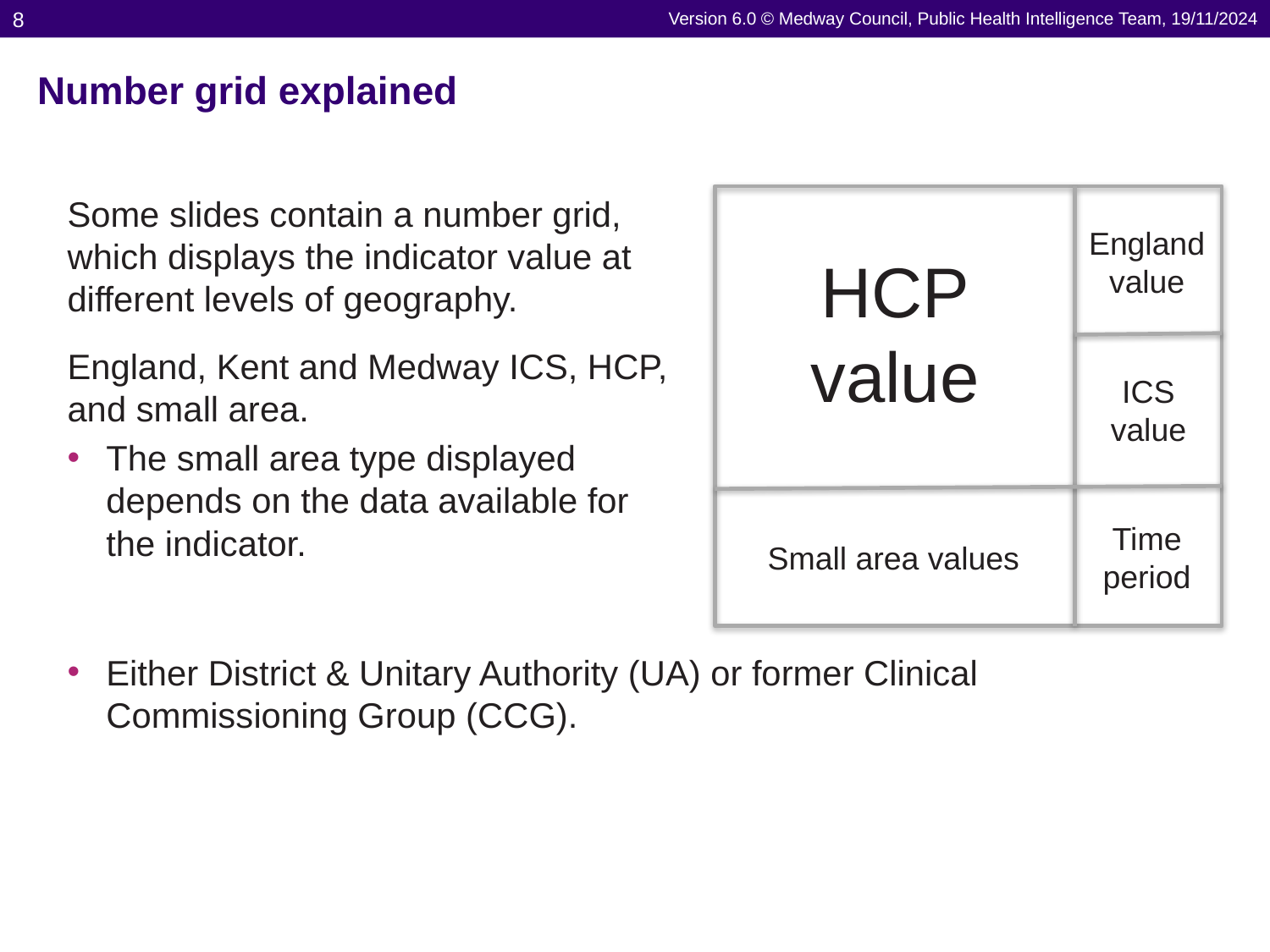

8
Version 6.0 © Medway Council, Public Health Intelligence Team, 19/11/2024
# Number grid explained
Some slides contain a number grid, which displays the indicator value at different levels of geography.
England, Kent and Medway ICS, HCP, and small area.
The small area type displayed depends on the data available for the indicator.
Either District & Unitary Authority (UA) or former Clinical Commissioning Group (CCG).